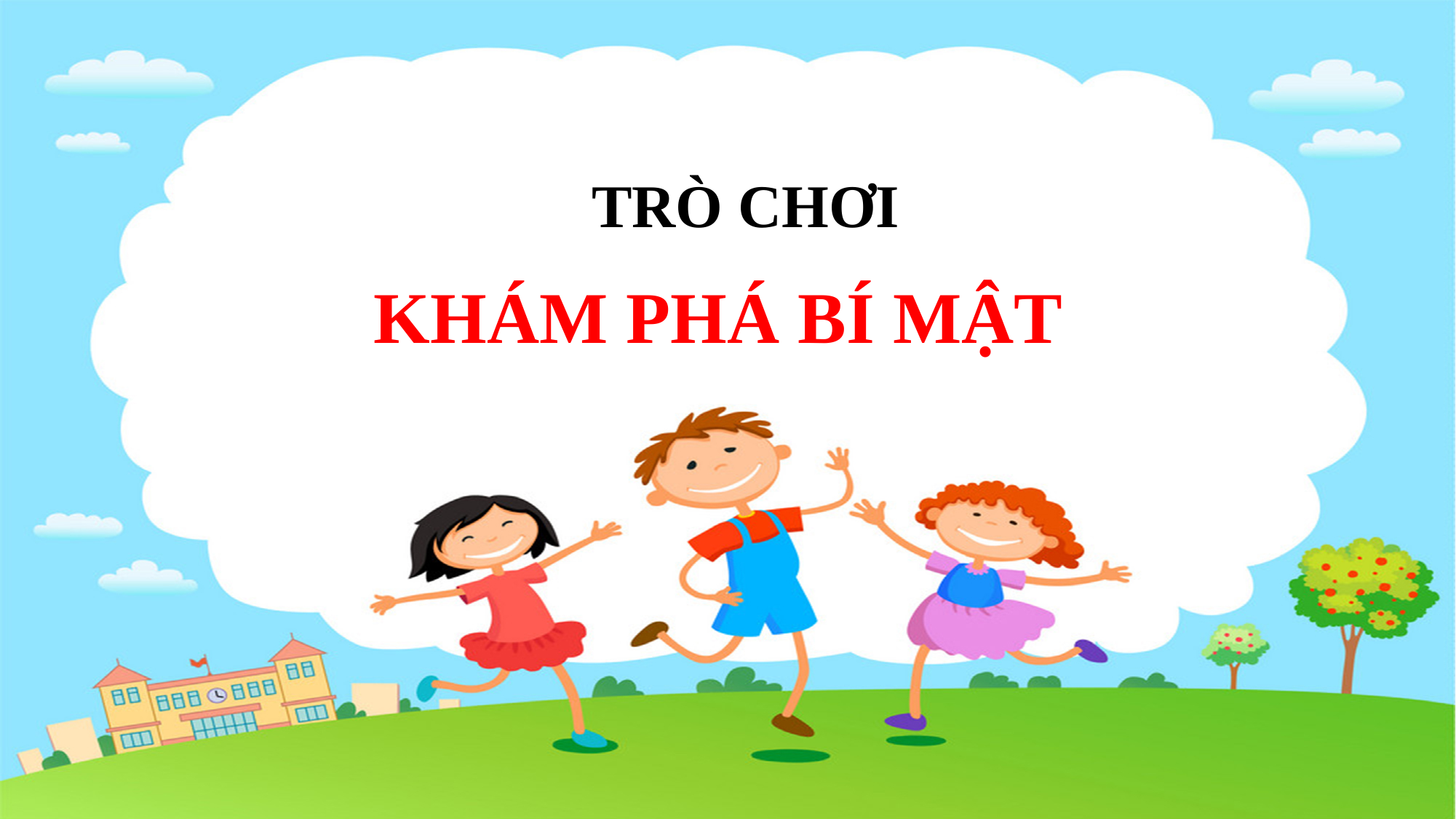

TRÒ CHƠI
# KHÁM PHÁ BÍ MẬT